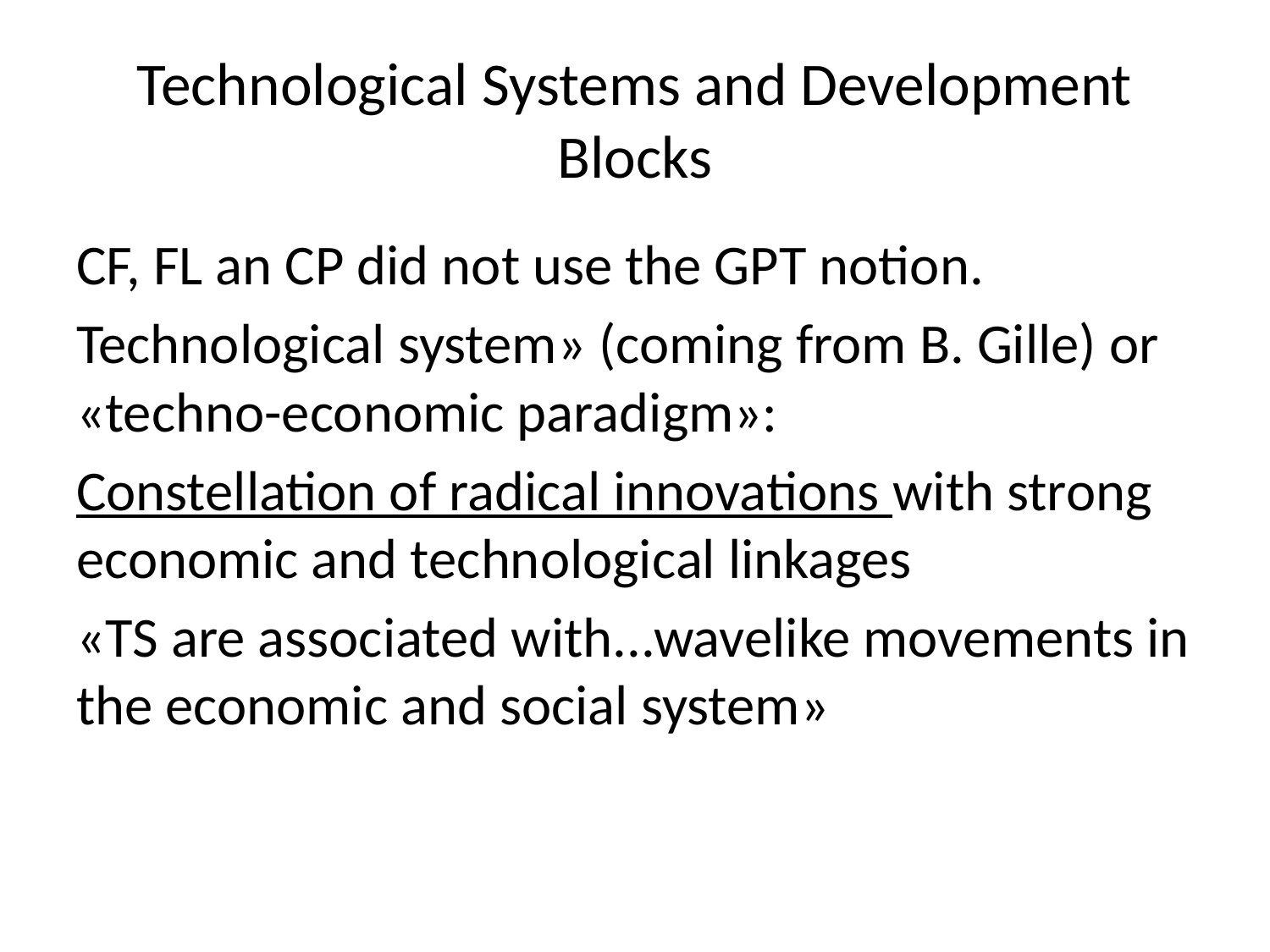

# Technological Systems and Development Blocks
CF, FL an CP did not use the GPT notion.
Technological system» (coming from B. Gille) or «techno-economic paradigm»:
Constellation of radical innovations with strong economic and technological linkages
«TS are associated with...wavelike movements in the economic and social system»